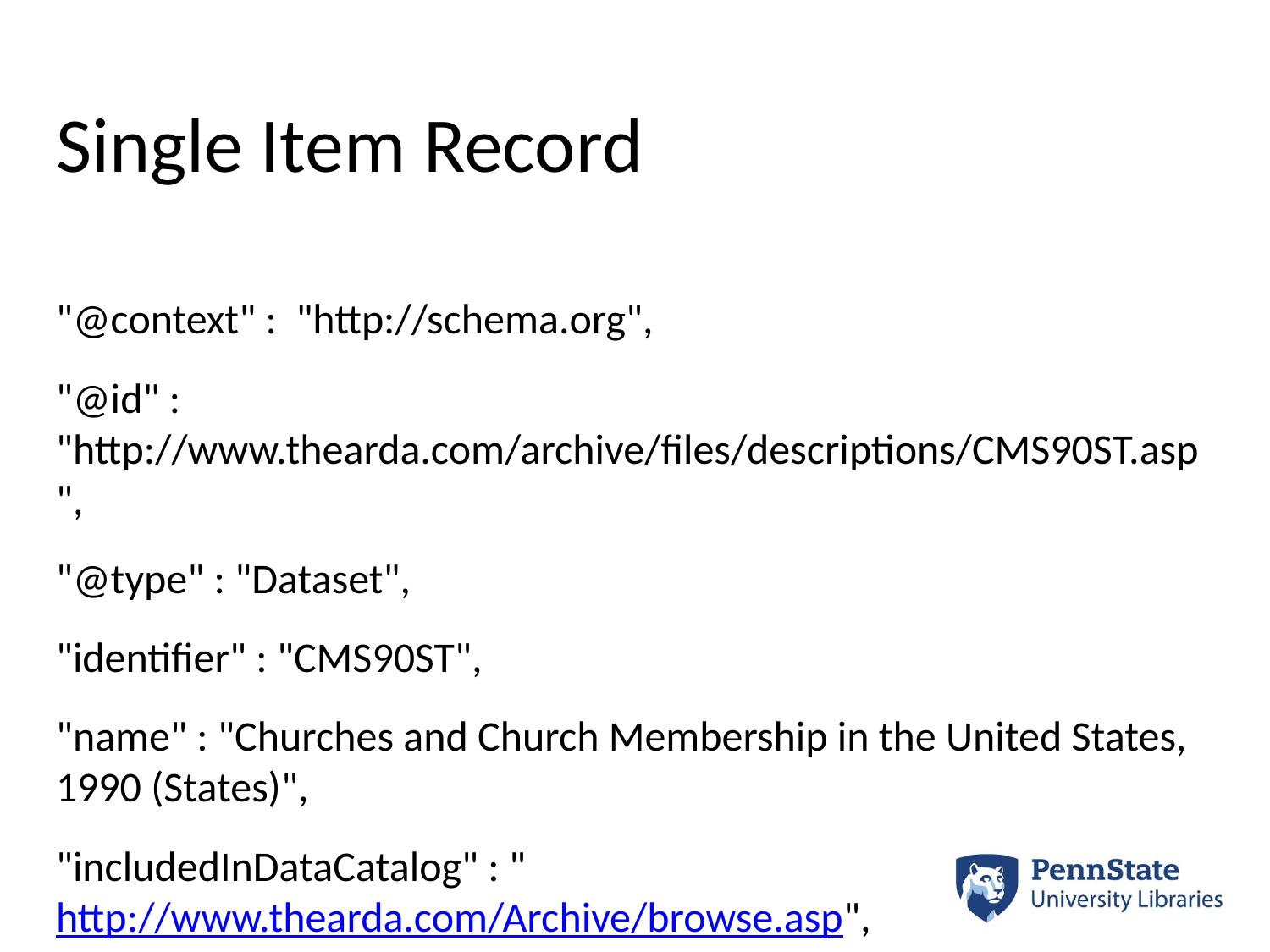

# Single Item Record
"@context" :  "http://schema.org",
"@id" : "http://www.thearda.com/archive/files/descriptions/CMS90ST.asp",
"@type" : "Dataset",
"identifier" : "CMS90ST",
"name" : "Churches and Church Membership in the United States, 1990 (States)",
"includedInDataCatalog" : "http://www.thearda.com/Archive/browse.asp",
"dateCreated": "1990",